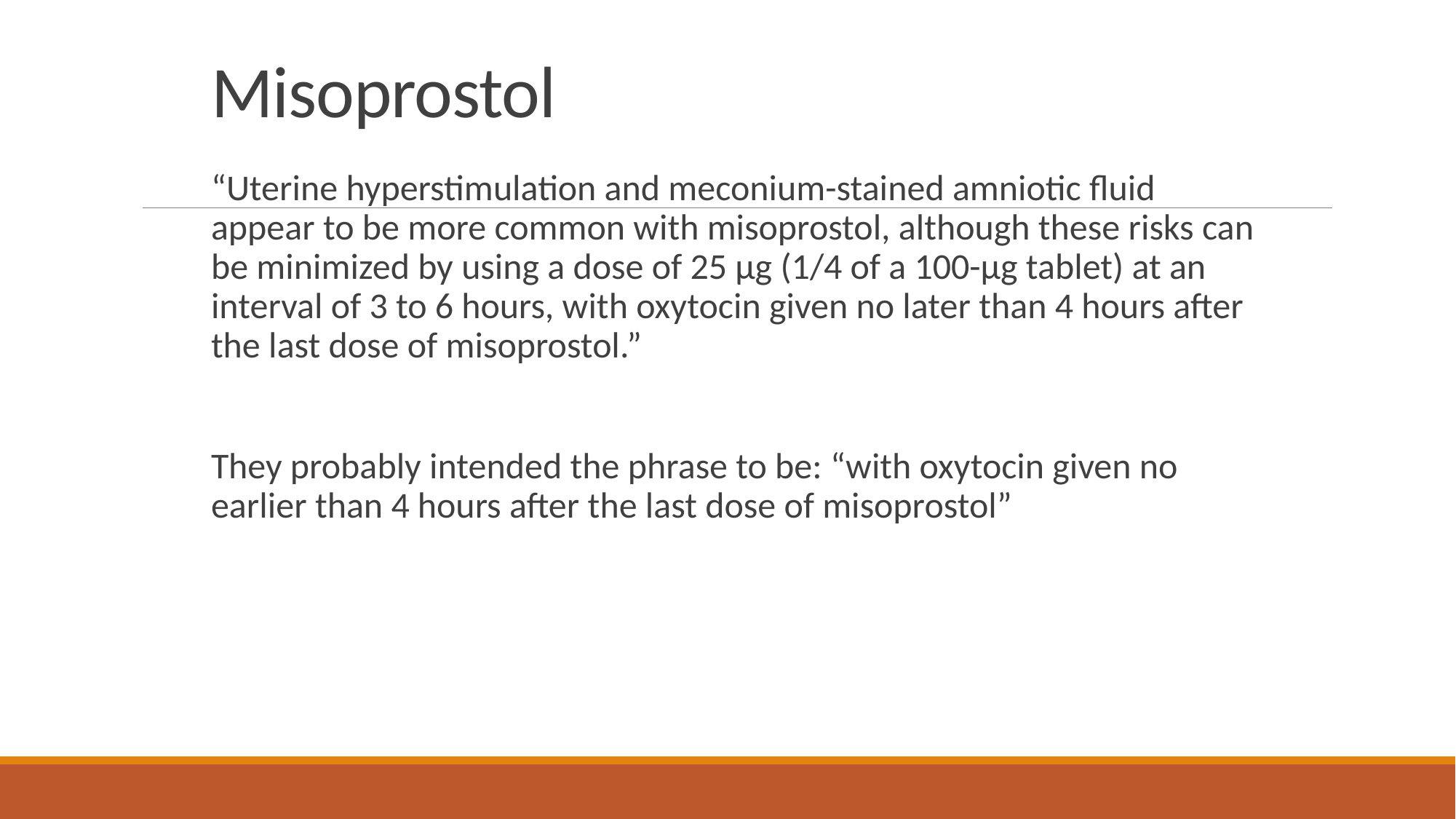

# Misoprostol
“Uterine hyperstimulation and meconium-stained amniotic fluid appear to be more common with misoprostol, although these risks can be minimized by using a dose of 25 μg (1/4 of a 100-μg tablet) at an interval of 3 to 6 hours, with oxytocin given no later than 4 hours after the last dose of misoprostol.”

They probably intended the phrase to be: “with oxytocin given no earlier than 4 hours after the last dose of misoprostol”